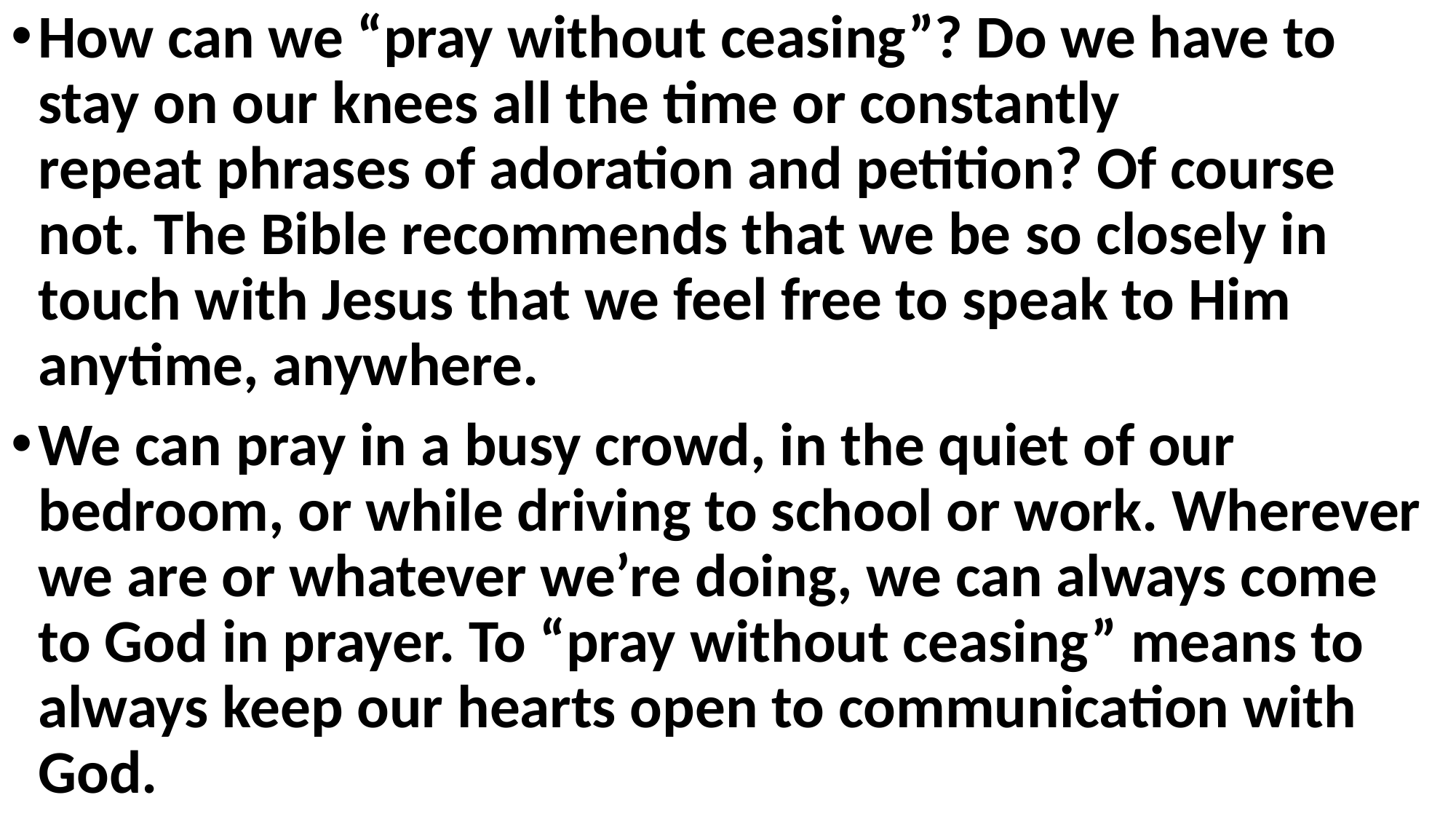

How can we “pray without ceasing”? Do we have to stay on our knees all the time or constantly repeat phrases of adoration and petition? Of course not. The Bible recommends that we be so closely in touch with Jesus that we feel free to speak to Him anytime, anywhere.
We can pray in a busy crowd, in the quiet of our bedroom, or while driving to school or work. Wherever we are or whatever we’re doing, we can always come to God in prayer. To “pray without ceasing” means to always keep our hearts open to communication with God.